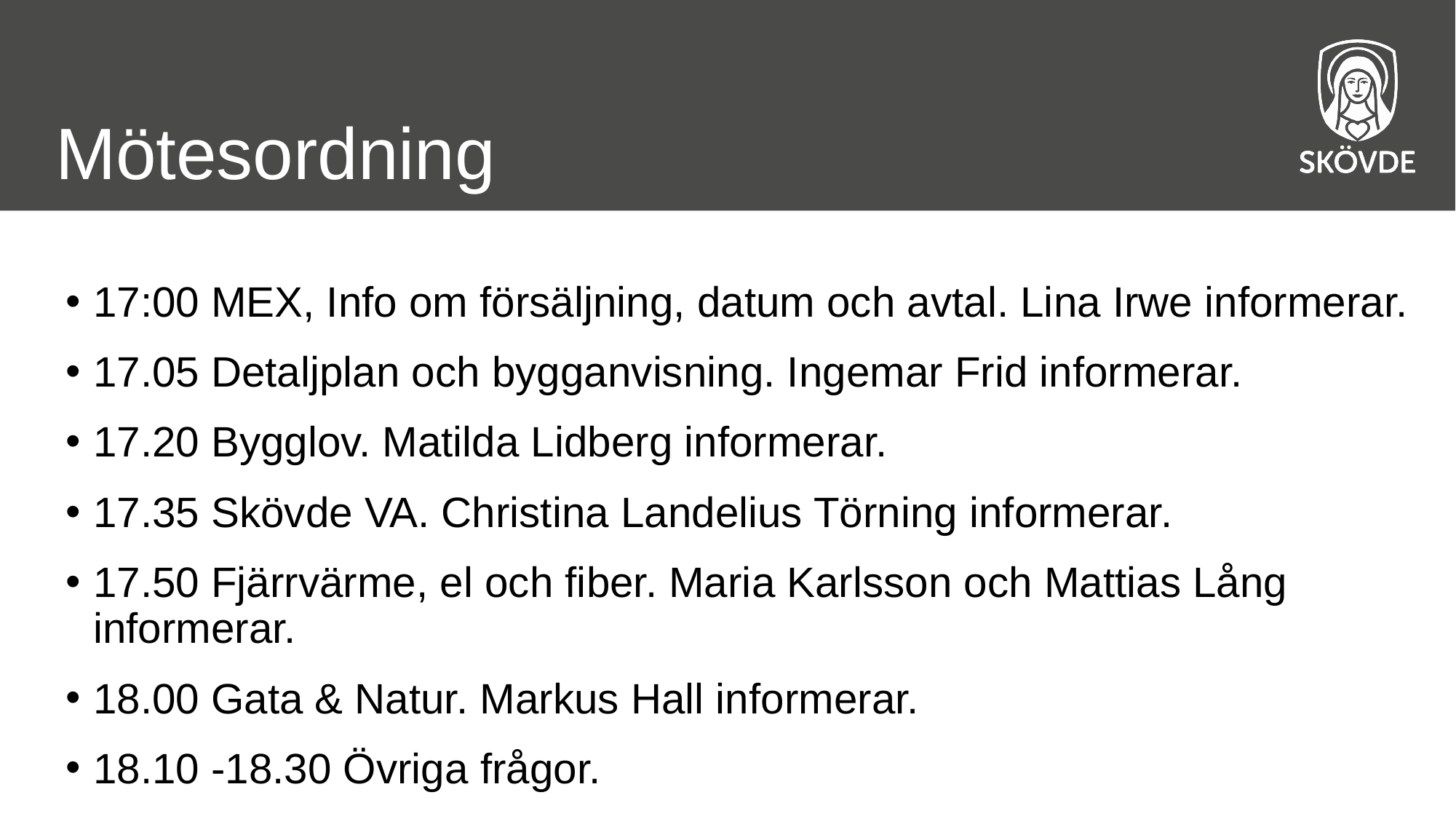

# Mötesordning
17:00 MEX, Info om försäljning, datum och avtal. Lina Irwe informerar.
17.05 Detaljplan och bygganvisning. Ingemar Frid informerar.
17.20 Bygglov. Matilda Lidberg informerar.
17.35 Skövde VA. Christina Landelius Törning informerar.
17.50 Fjärrvärme, el och fiber. Maria Karlsson och Mattias Lång informerar.
18.00 Gata & Natur. Markus Hall informerar.
18.10 -18.30 Övriga frågor.